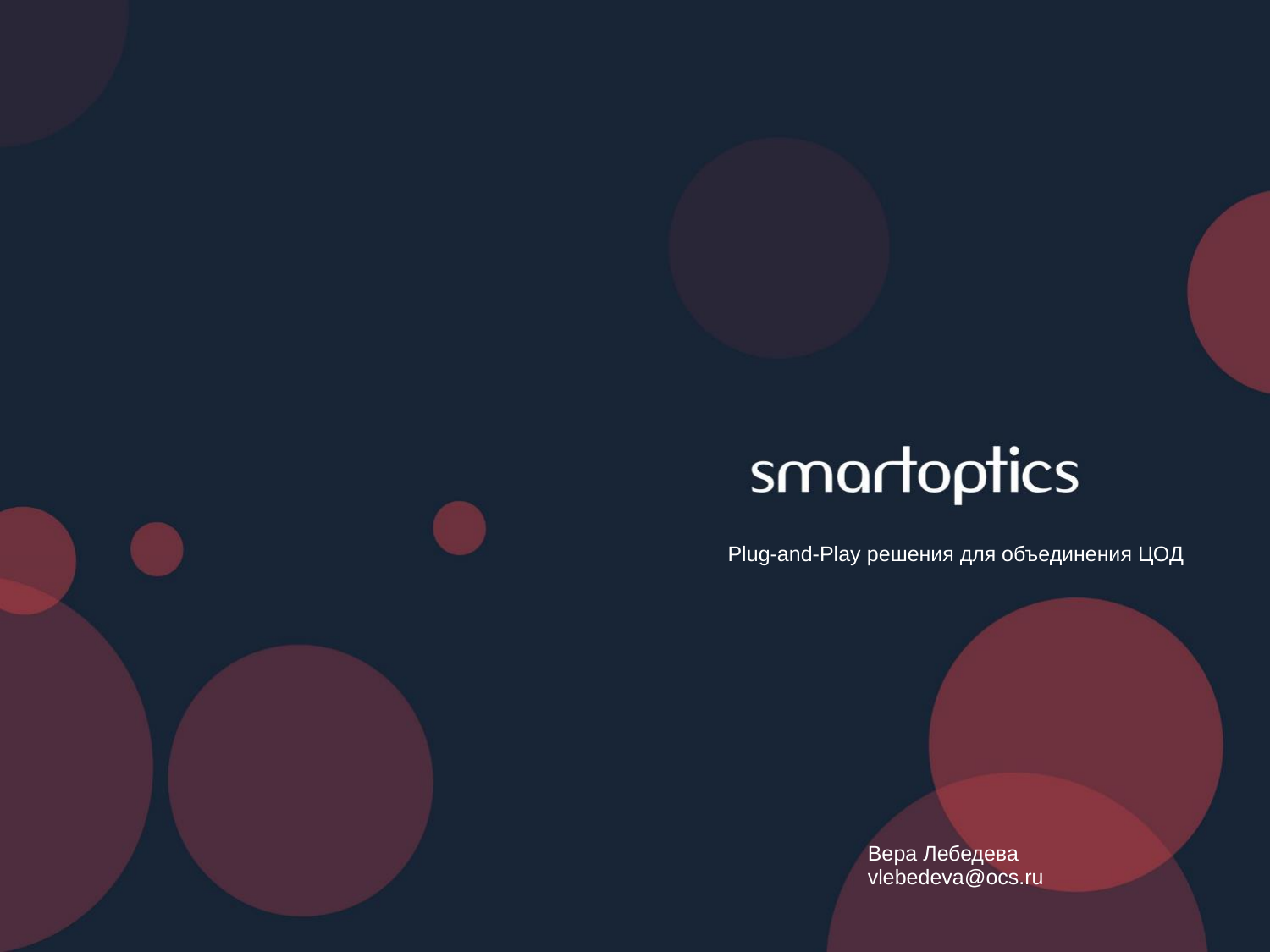

# Plug-and-Play решения для объединения ЦОД
Вера Лебедева
vlebedeva@ocs.ru